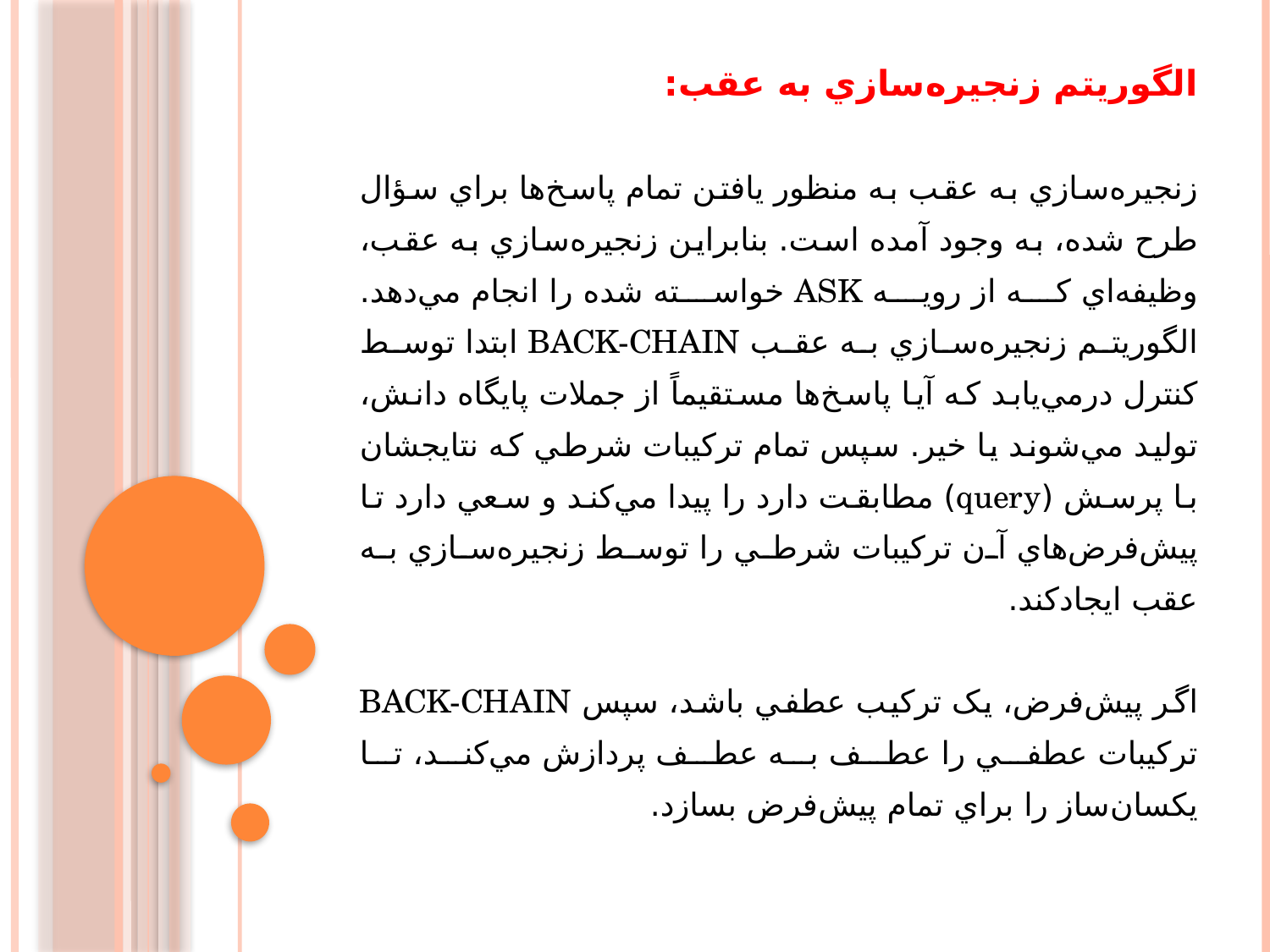

الگوريتم زنجيره‌سازي به عقب:

زنجيره‌سازي به عقب به منظور يافتن تمام پاسخ‌ها براي سؤال طرح شده، به وجود آمده است. بنابراين زنجيره‌سازي به عقب، وظيفه‌اي که از رويه ASK خواسته شده را انجام مي‌دهد. الگوريتم زنجيره‌سازي به عقب BACK-CHAIN ابتدا توسط کنترل درمي‌يابد که آيا پاسخ‌ها مستقيماً از جملات پايگاه دانش، توليد مي‌شوند يا خير. سپس تمام ترکيبات شرطي که نتايجشان با پرسش (query) مطابقت دارد را پيدا مي‌کند و سعي دارد تا پيش‌فرض‌هاي آن ترکيبات شرطي را توسط زنجيره‌سازي به عقب ايجادکند.

اگر پيش‌فرض، يک ترکيب عطفي باشد، سپس BACK-CHAIN ترکيبات عطفي را عطف به عطف پردازش مي‌کند، تا يکسان‌ساز را براي تمام پيش‌فرض بسازد.